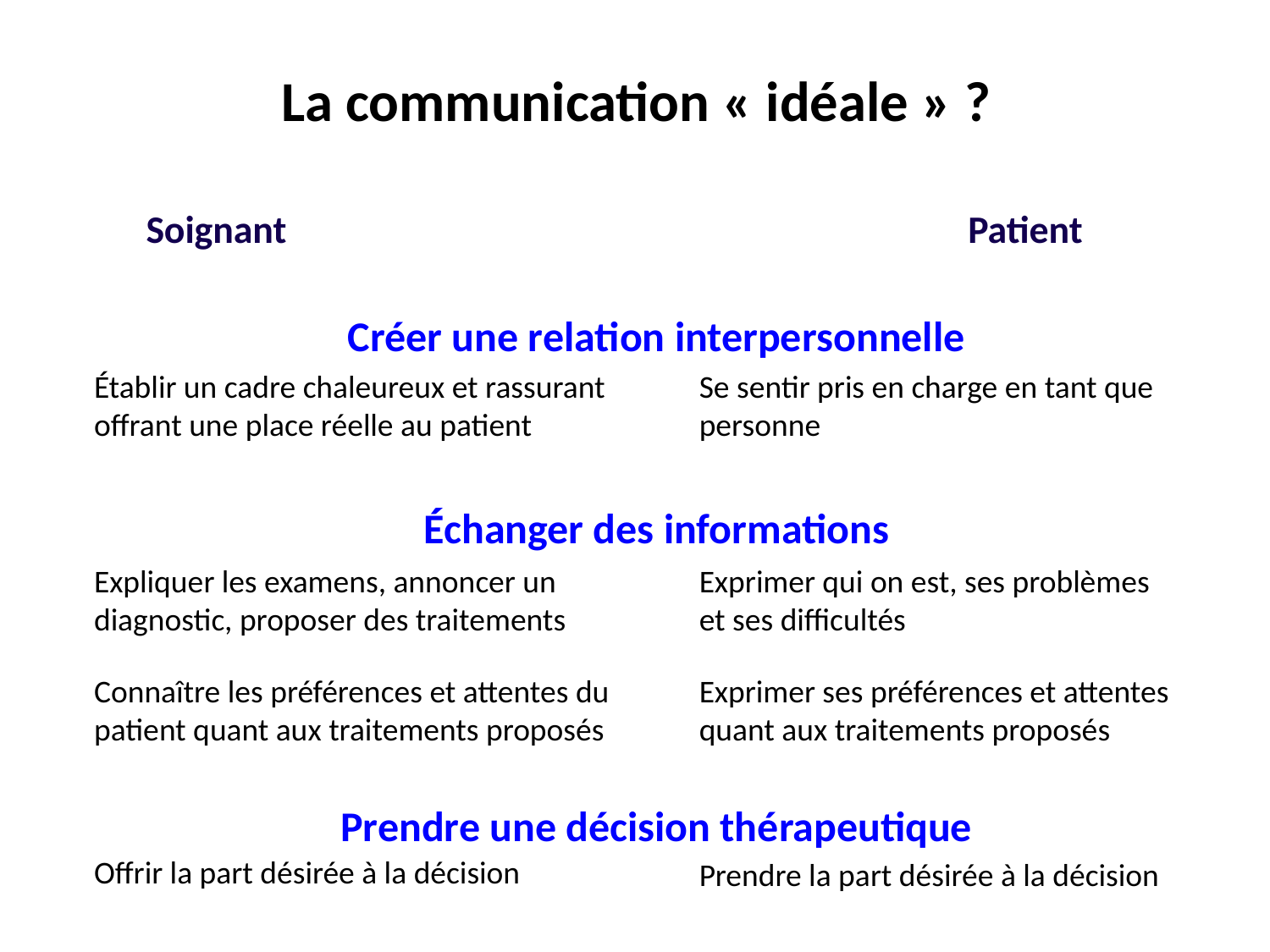

La communication « idéale » ?
Soignant
Patient
Créer une relation interpersonnelle
Établir un cadre chaleureux et rassurant offrant une place réelle au patient
Se sentir pris en charge en tant que personne
Échanger des informations
Expliquer les examens, annoncer un diagnostic, proposer des traitements
Exprimer qui on est, ses problèmes et ses difficultés
Connaître les préférences et attentes du patient quant aux traitements proposés
Exprimer ses préférences et attentes quant aux traitements proposés
Prendre une décision thérapeutique
Offrir la part désirée à la décision
Prendre la part désirée à la décision